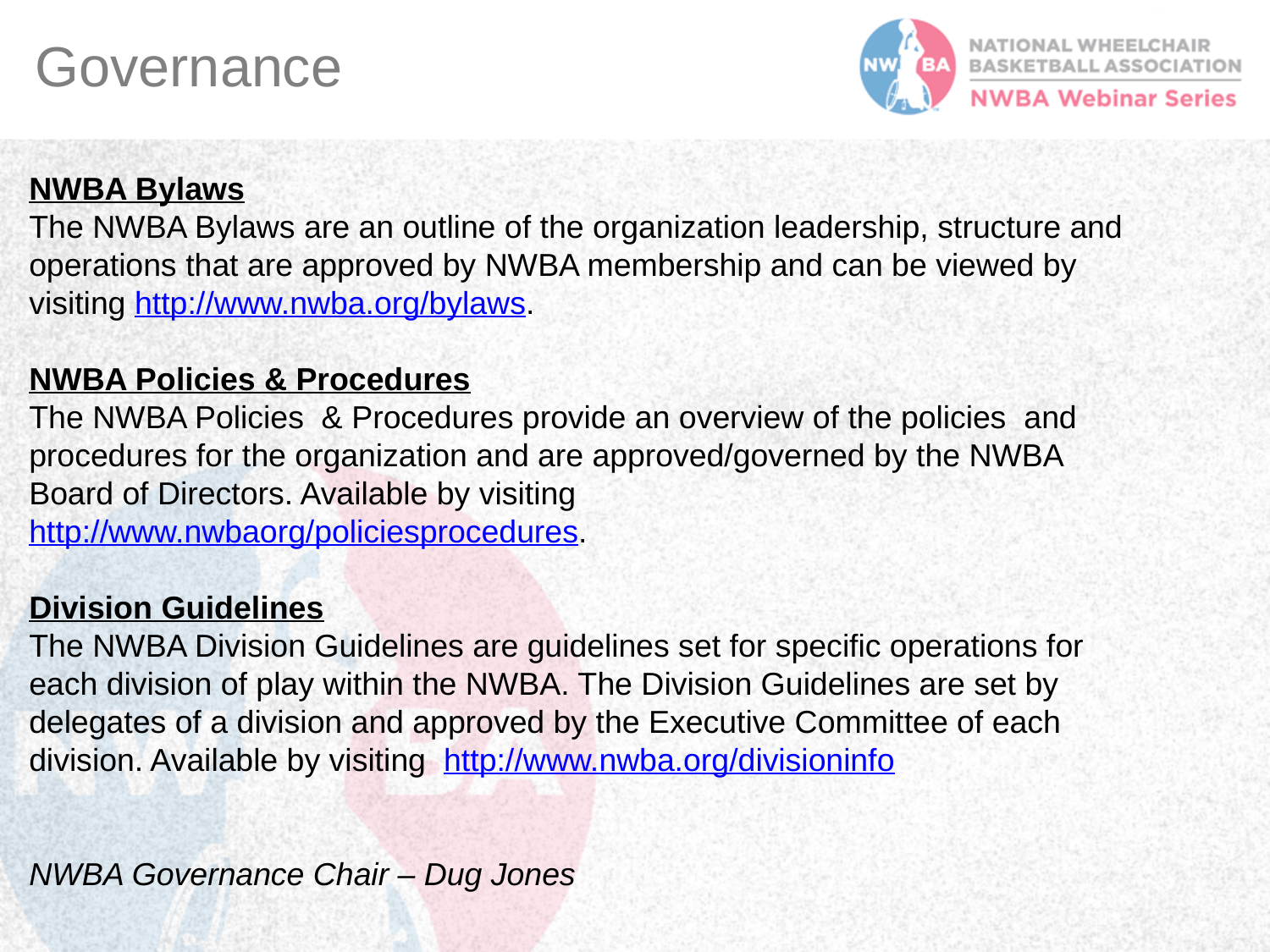

Governance
NWBA Bylaws
The NWBA Bylaws are an outline of the organization leadership, structure and operations that are approved by NWBA membership and can be viewed by visiting http://www.nwba.org/bylaws.

NWBA Policies & Procedures
The NWBA Policies  & Procedures provide an overview of the policies  and procedures for the organization and are approved/governed by the NWBA Board of Directors. Available by visiting  http://www.nwbaorg/policiesprocedures.

Division Guidelines
The NWBA Division Guidelines are guidelines set for specific operations for each division of play within the NWBA. The Division Guidelines are set by delegates of a division and approved by the Executive Committee of each division. Available by visiting  http://www.nwba.org/divisioninfo

NWBA Governance Chair – Dug Jones